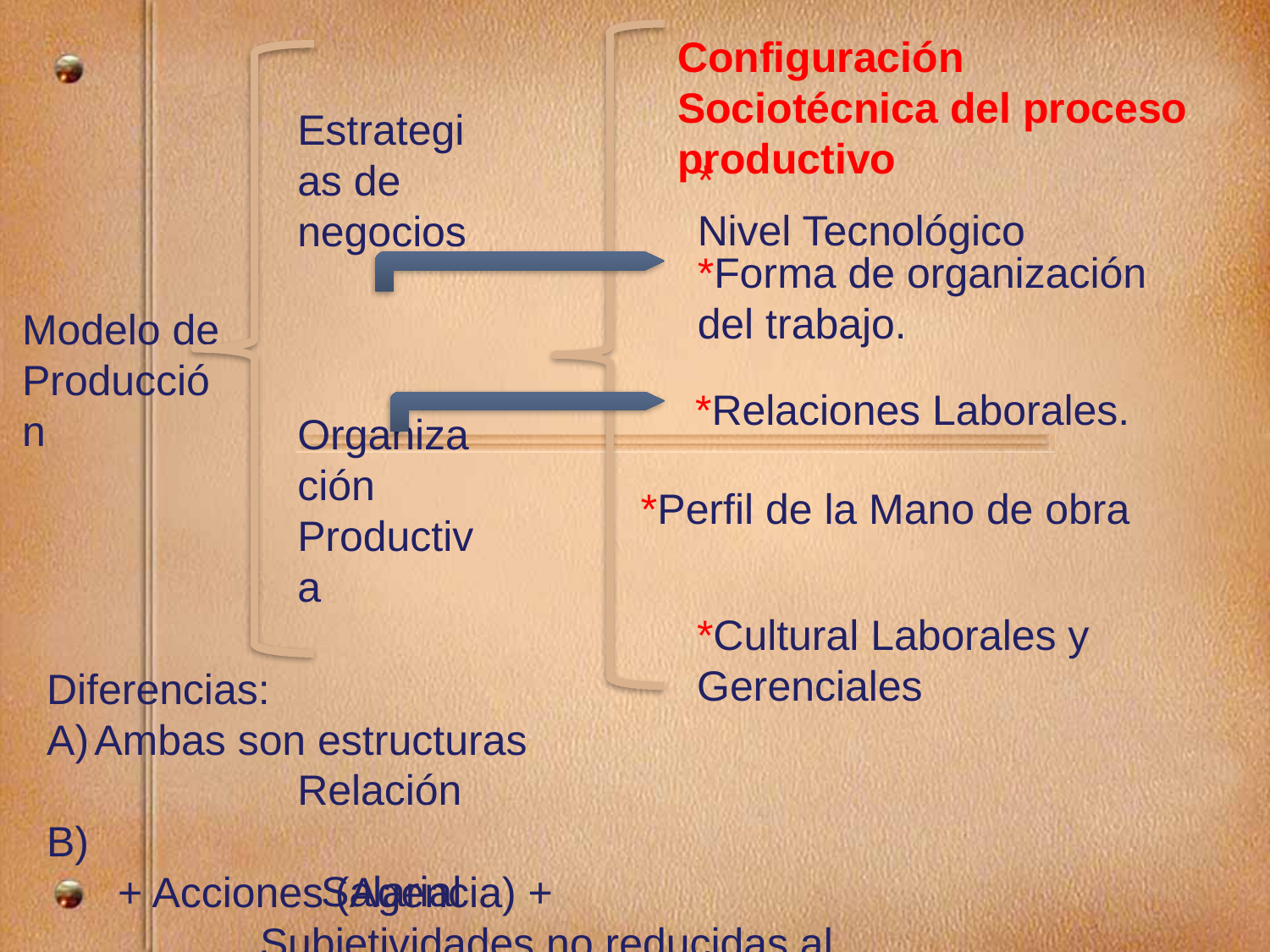

Configuración Sociotécnica del proceso productivo

Estrategias de negocios

Organización Productiva

  Relación
  Salarial

*
Nivel Tecnológico
*Forma de organización del trabajo.

Modelo de Producción

*Relaciones Laborales.

*Perfil de la Mano de obra
*Cultural Laborales y Gerenciales
Diferencias:
Ambas son estructuras

B)
      + Acciones (Agencia) +
                  Subjetividades no reducidas al conocimiento, conocimiento  (cultura, poder)
C)  Multiniveles